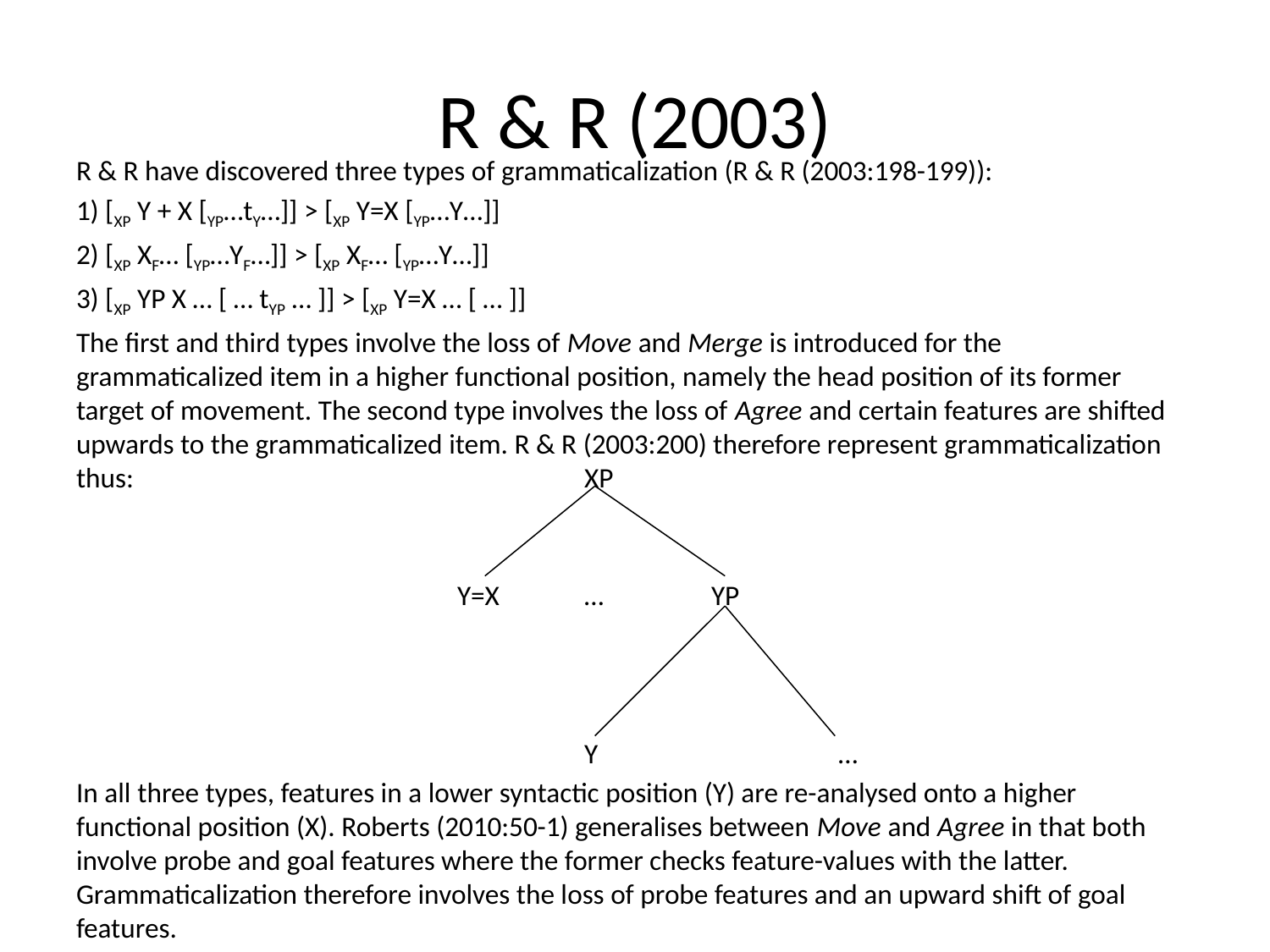

# R & R (2003)
R & R have discovered three types of grammaticalization (R & R (2003:198-199)):
1) [XP Y + X [YP…tY…]] > [XP Y=X [YP…Y…]]
2) [XP XF… [YP…YF…]] > [XP XF… [YP…Y…]]
3) [XP YP X … [ … tYP … ]] > [XP Y=X … [ … ]]
The first and third types involve the loss of Move and Merge is introduced for the grammaticalized item in a higher functional position, namely the head position of its former target of movement. The second type involves the loss of Agree and certain features are shifted upwards to the grammaticalized item. R & R (2003:200) therefore represent grammaticalization thus:  				XP

			Y=X	…	YP

 				Y		…
In all three types, features in a lower syntactic position (Y) are re-analysed onto a higher functional position (X). Roberts (2010:50-1) generalises between Move and Agree in that both involve probe and goal features where the former checks feature-values with the latter. Grammaticalization therefore involves the loss of probe features and an upward shift of goal features.